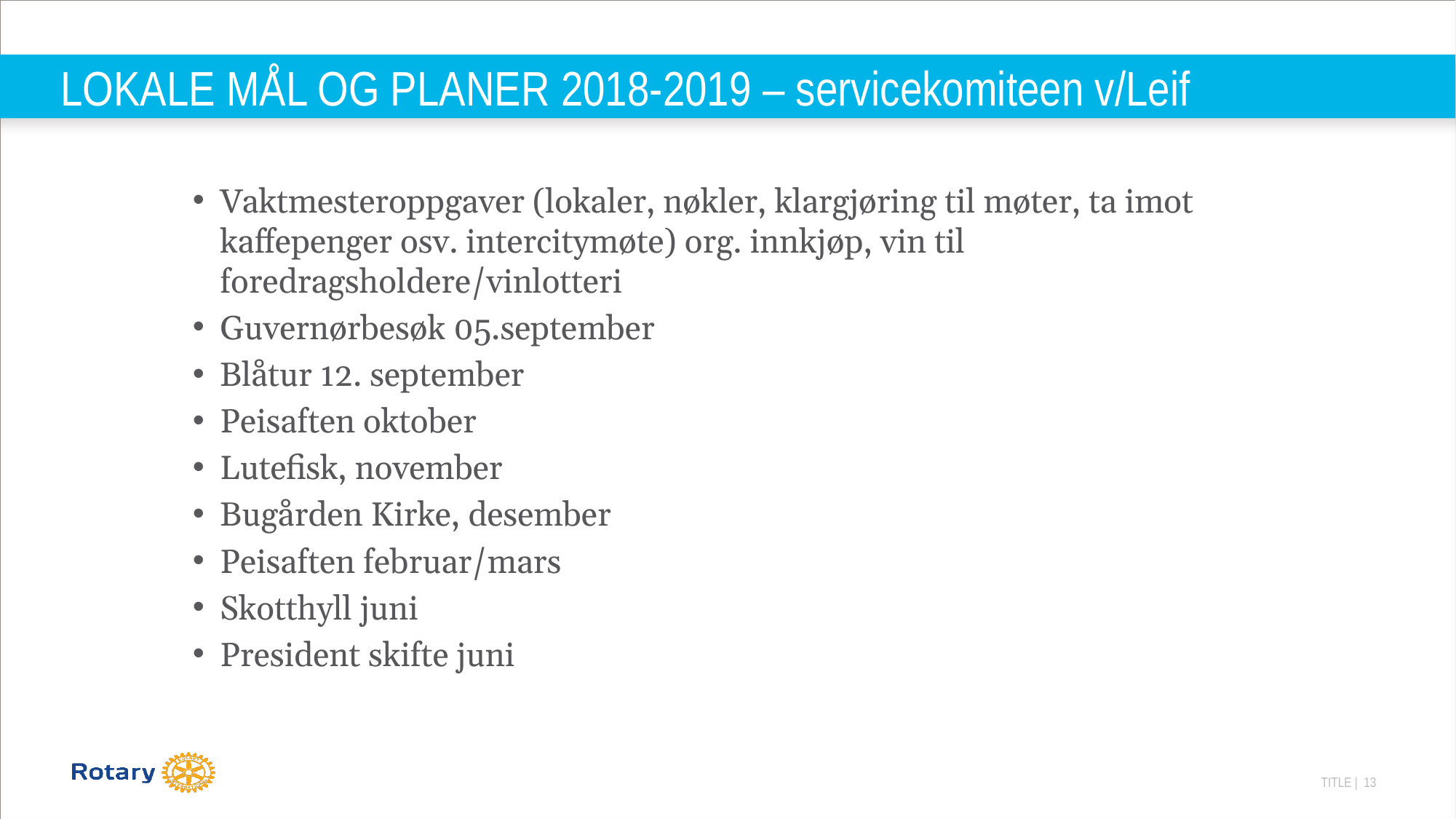

# LOKALE MÅL OG PLANER 2018-2019 – servicekomiteen v/Leif

Vaktmesteroppgaver (lokaler, nøkler, klargjøring til møter, ta imot kaffepenger osv. intercitymøte) org. innkjøp, vin til foredragsholdere/vinlotteri
Guvernørbesøk 05.september
Blåtur 12. september
Peisaften oktober
Lutefisk, november
Bugården Kirke, desember
Peisaften februar/mars
Skotthyll juni
President skifte juni